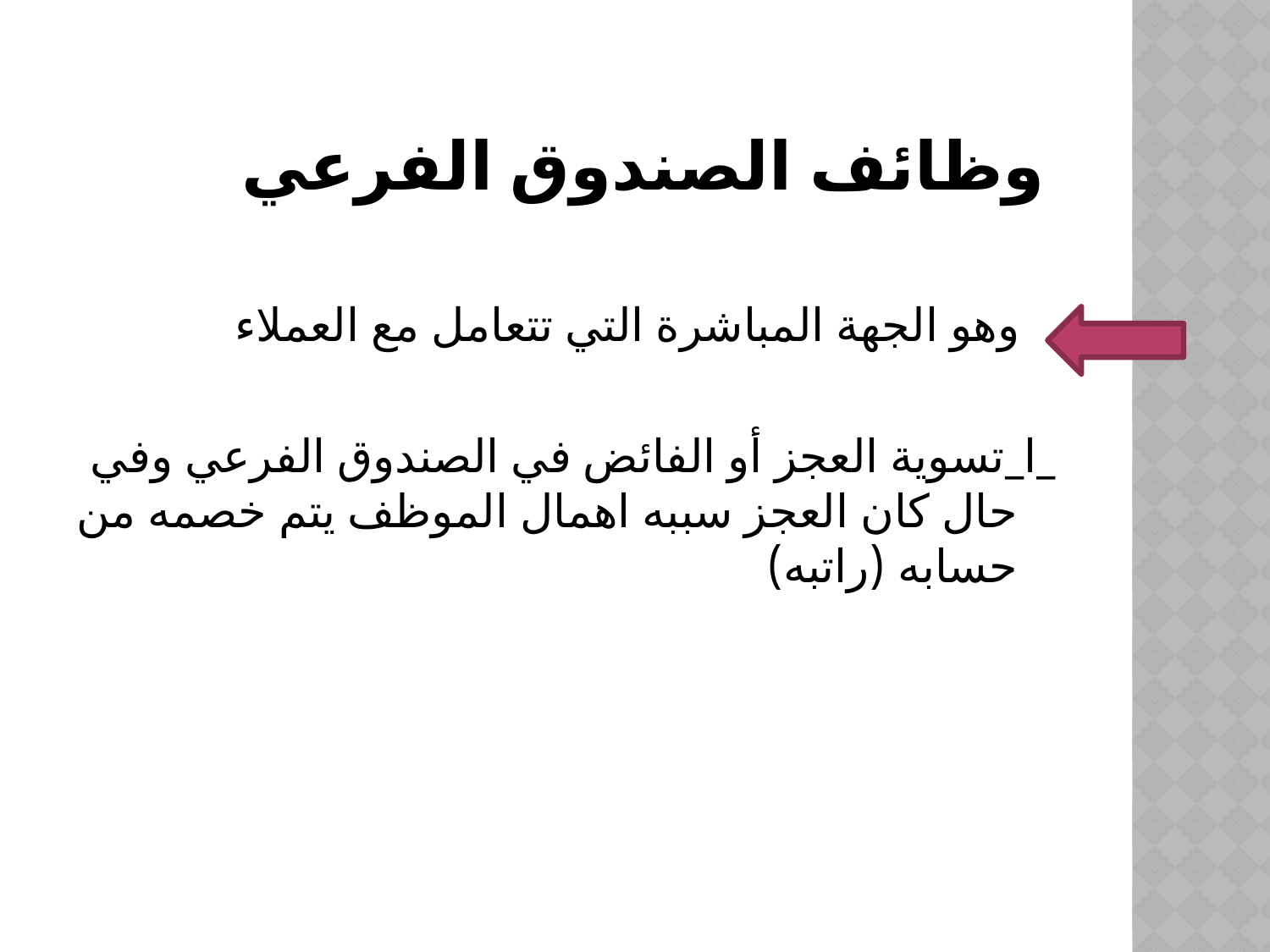

# وظائف الصندوق الفرعي

   وهو الجهة المباشرة التي تتعامل مع العملاء

_ا_تسوية العجز أو الفائض في الصندوق الفرعي وفي حال كان العجز سببه اهمال الموظف يتم خصمه من حسابه (راتبه)